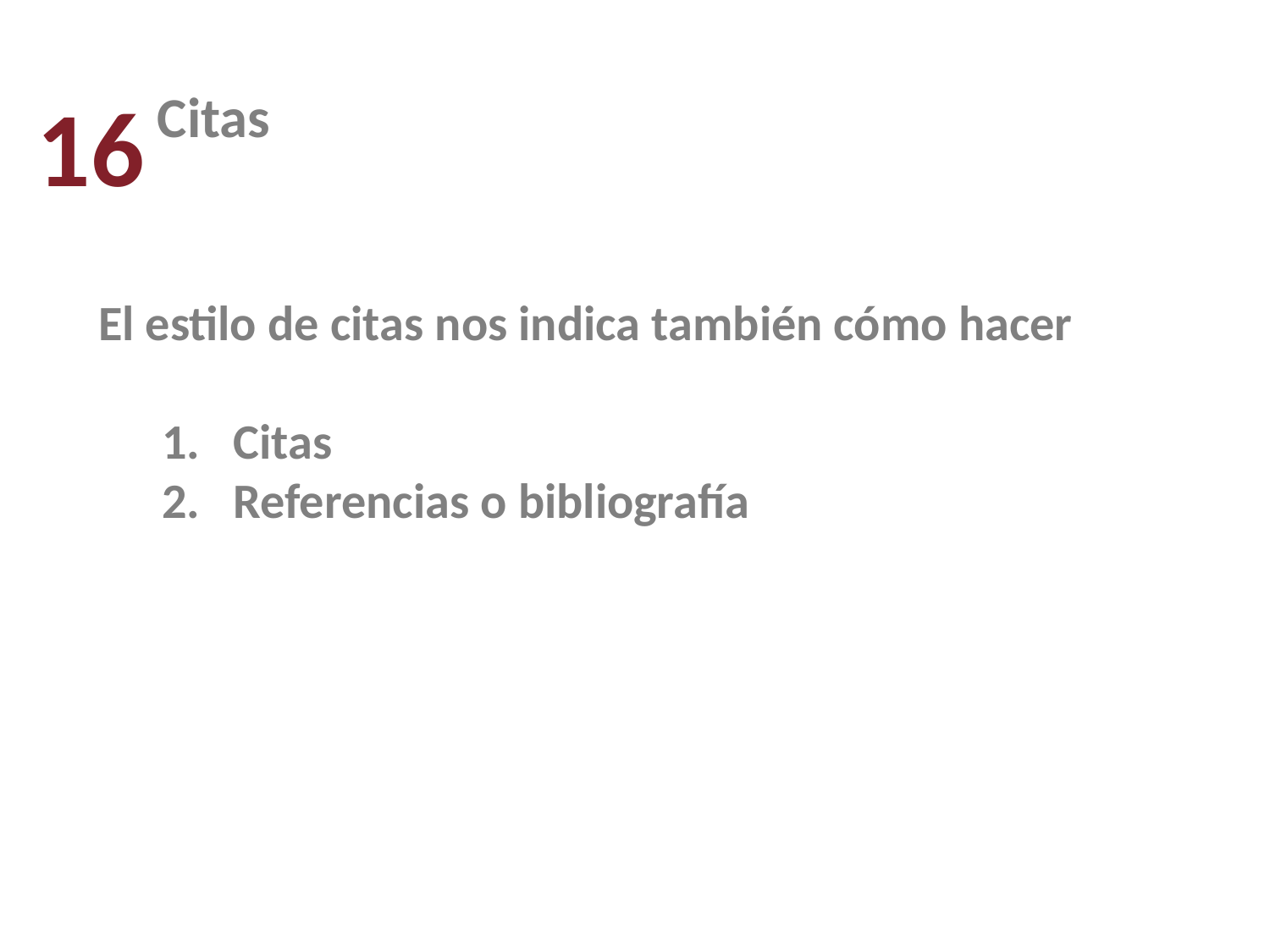

16
 Citas

El estilo de citas nos indica también cómo hacer

Citas
Referencias o bibliografía